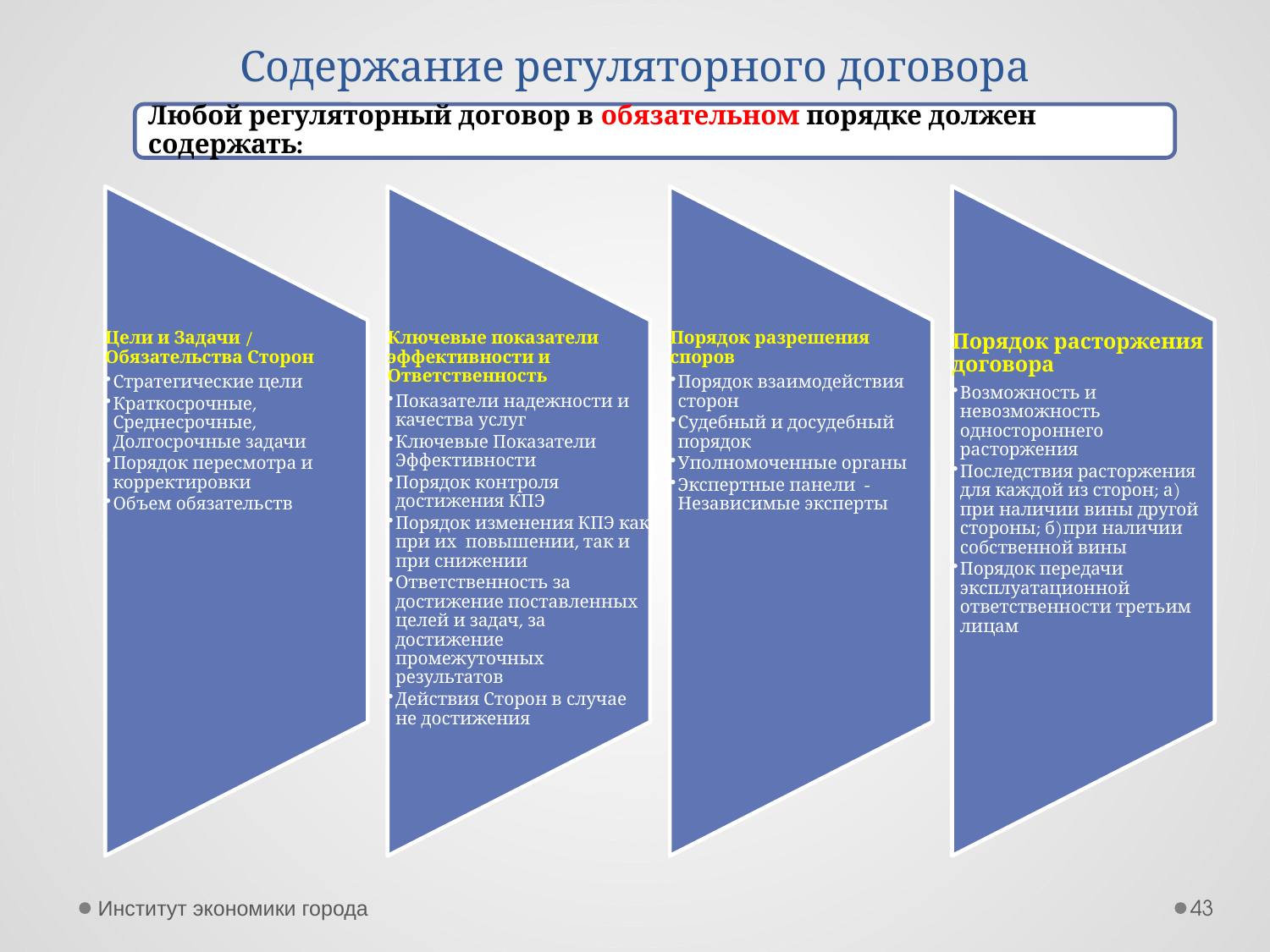

# Содержание регуляторного договора
Любой регуляторный договор в обязательном порядке должен содержать:
Цели и Задачи / Обязательства Сторон
Стратегические цели
Краткосрочные, Среднесрочные, Долгосрочные задачи
Порядок пересмотра и корректировки
Объем обязательств
Ключевые показатели эффективности и
Ответственность
Показатели надежности и качества услуг
Ключевые Показатели Эффективности
Порядок контроля достижения КПЭ
Порядок изменения КПЭ как при их  повышении, так и при снижении
Ответственность за достижение поставленных целей и задач, за достижение промежуточных результатов
Действия Сторон в случае не достижения
Порядок разрешения споров
Порядок взаимодействия сторон
Судебный и досудебный порядок
Уполномоченные органы
Экспертные панели  - Независимые эксперты
Порядок расторжения договора
Возможность и невозможность одностороннего расторжения
Последствия расторжения для каждой из сторон; а) при наличии вины другой стороны; б)при наличии собственной вины
Порядок передачи эксплуатационной ответственности третьим лицам

Институт экономики города
43